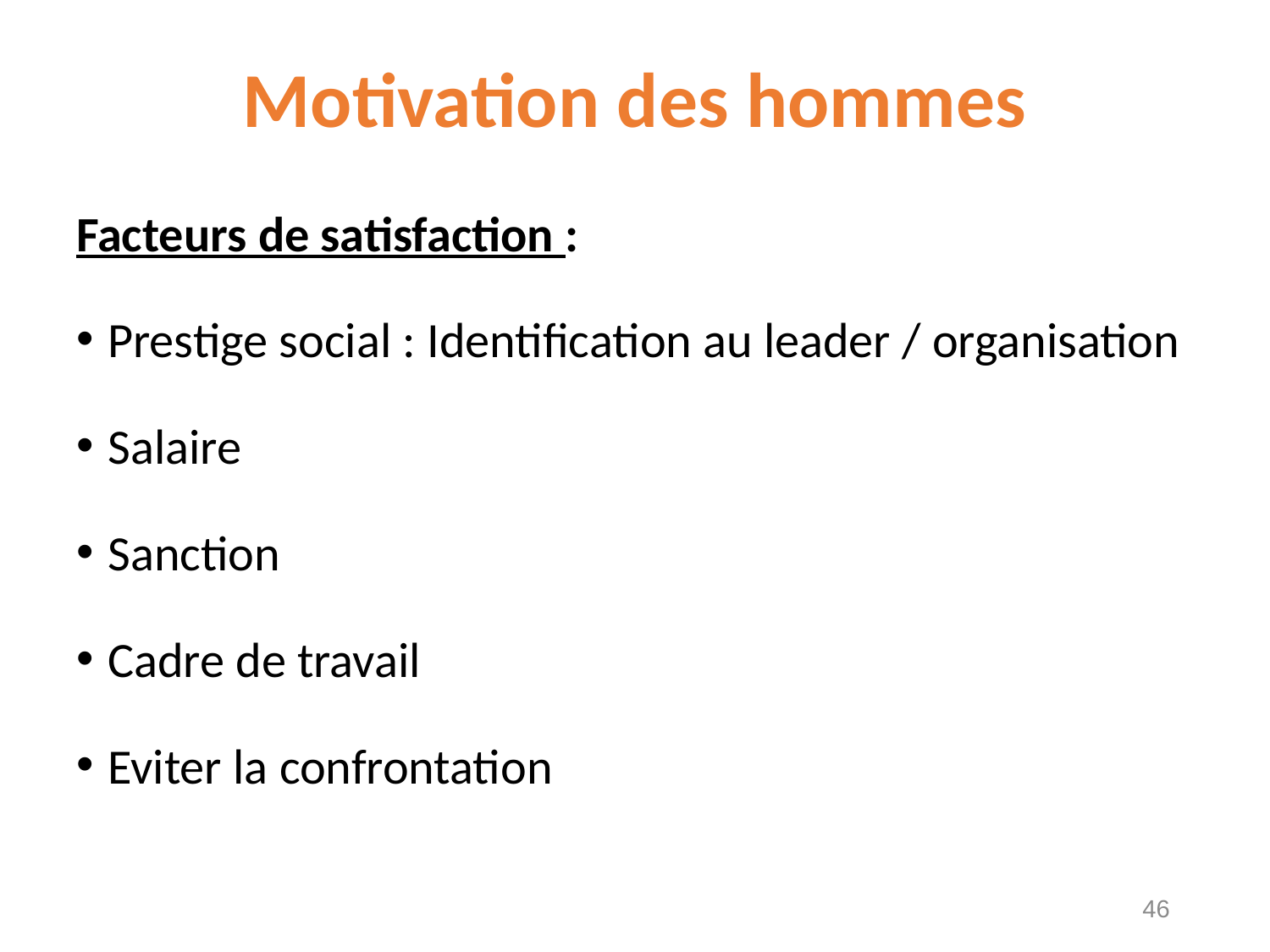

# Motivation des hommes
Facteurs de satisfaction :
Prestige social : Identification au leader / organisation
Salaire
Sanction
Cadre de travail
Eviter la confrontation

46